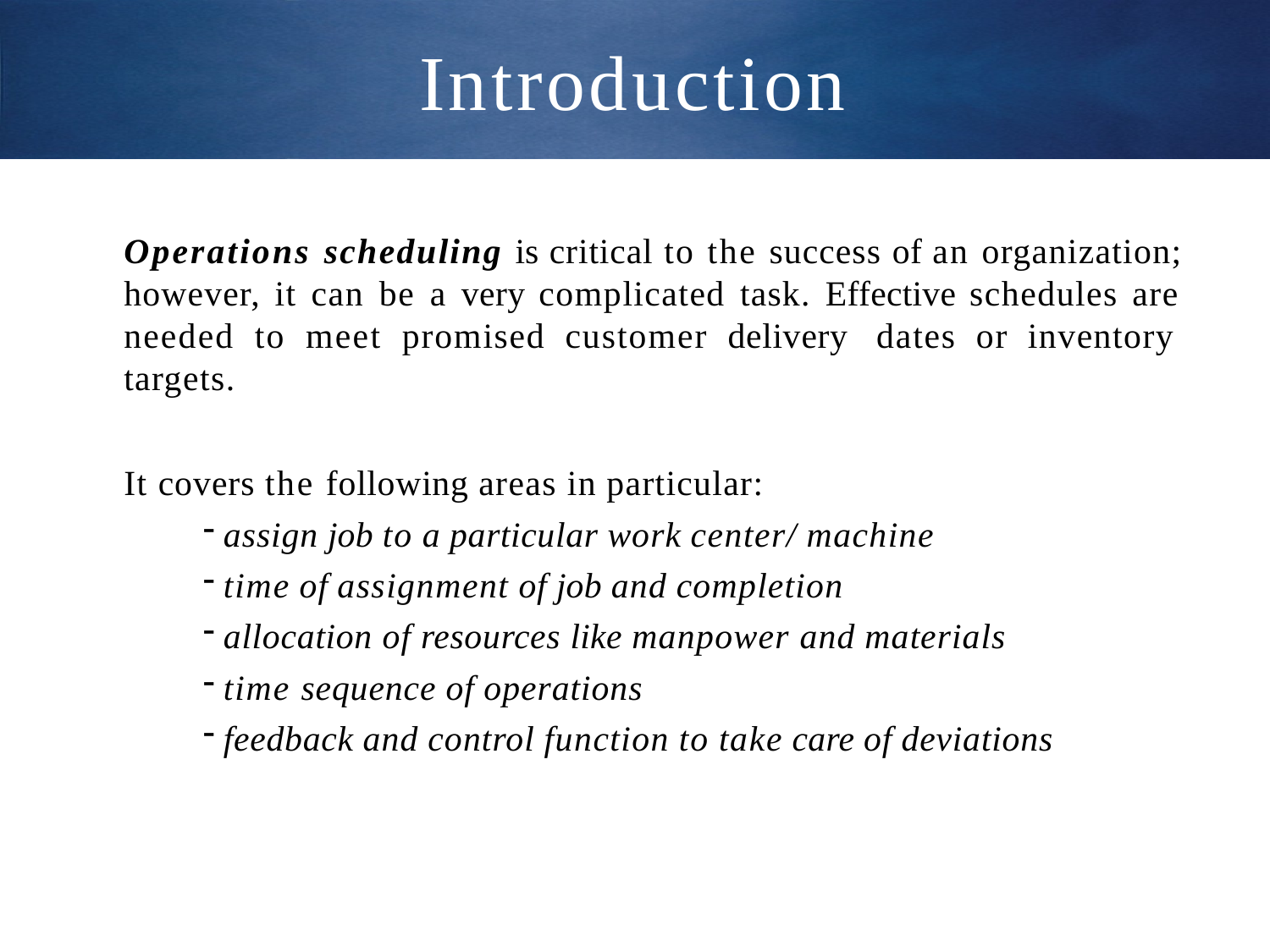

# Introduction
Operations scheduling is critical to the success of an organization;  however, it can be a very complicated task. Effective schedules are  needed to meet promised customer delivery dates or inventory  targets.

It covers the following areas in particular:
assign job to a particular work center/ machine
time of assignment of job and completion
allocation of resources like manpower and materials
time sequence of operations
feedback and control function to take care of deviations